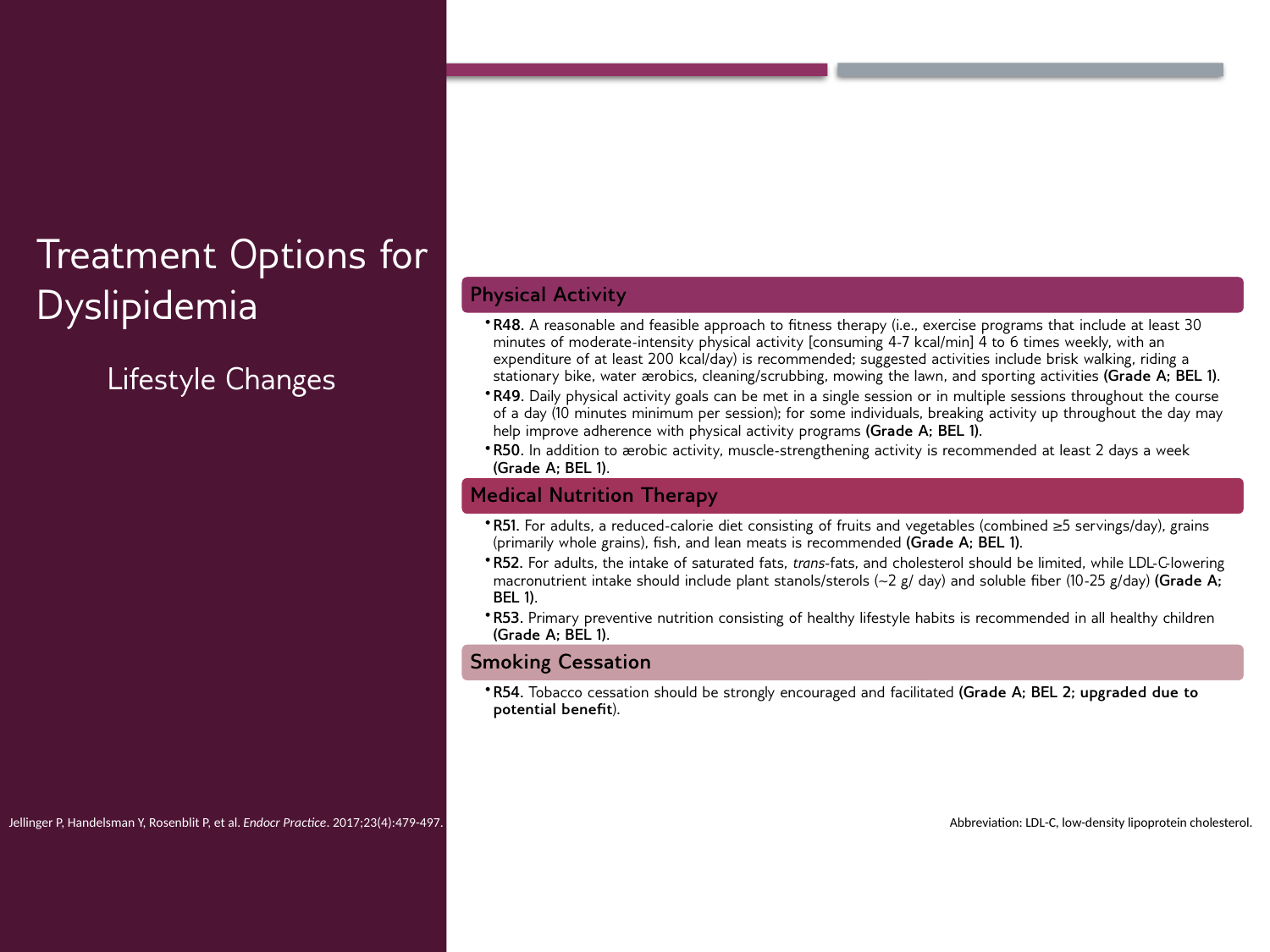

Treatment Options for Dyslipidemia
Physical Activity
R48. A reasonable and feasible approach to fitness therapy (i.e., exercise programs that include at least 30 minutes of moderate-intensity physical activity [consuming 4-7 kcal/min] 4 to 6 times weekly, with an expenditure of at least 200 kcal/day) is recommended; suggested activities include brisk walking, riding a stationary bike, water aerobics, cleaning/scrubbing, mowing the lawn, and sporting activities (Grade A; BEL 1).
R49. Daily physical activity goals can be met in a single session or in multiple sessions throughout the course of a day (10 minutes minimum per session); for some individuals, breaking activity up throughout the day may help improve adherence with physical activity programs (Grade A; BEL 1).
R50. In addition to aerobic activity, muscle-strengthening activity is recommended at least 2 days a week (Grade A; BEL 1).
Medical Nutrition Therapy
R51. For adults, a reduced-calorie diet consisting of fruits and vegetables (combined ≥5 servings/day), grains (primarily whole grains), fish, and lean meats is recommended (Grade A; BEL 1).
R52. For adults, the intake of saturated fats, trans-fats, and cholesterol should be limited, while LDL-C-lowering macronutrient intake should include plant stanols/sterols (~2 g/ day) and soluble fiber (10-25 g/day) (Grade A; BEL 1).
R53. Primary preventive nutrition consisting of healthy lifestyle habits is recommended in all healthy children (Grade A; BEL 1).
Smoking Cessation
R54. Tobacco cessation should be strongly encouraged and facilitated (Grade A; BEL 2; upgraded due to potential benefit).
Lifestyle Changes
Abbreviation: LDL-C, low-density lipoprotein cholesterol.
Jellinger P, Handelsman Y, Rosenblit P, et al. Endocr Practice. 2017;23(4):479-497.